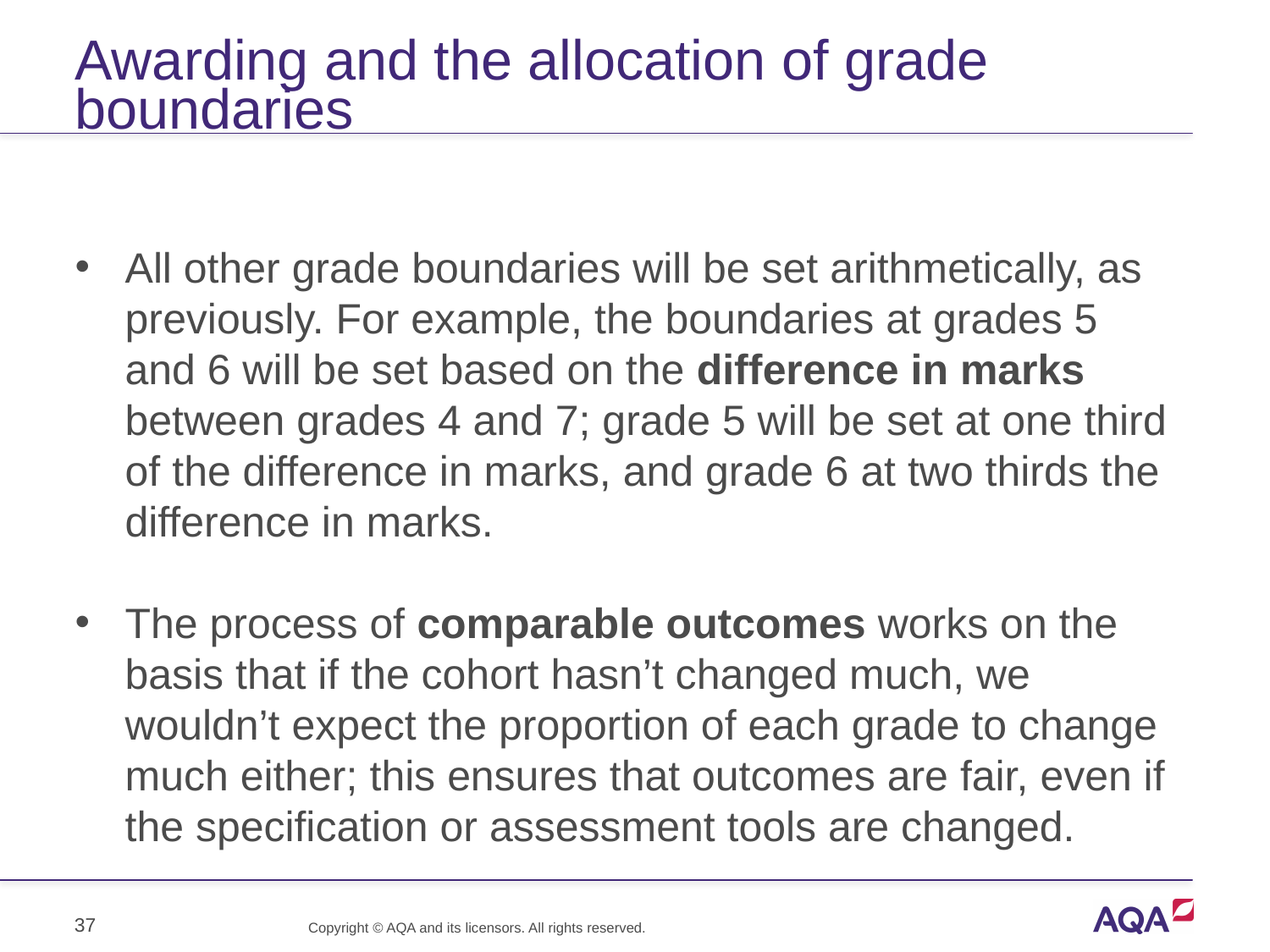

# Awarding and the allocation of grade boundaries
All other grade boundaries will be set arithmetically, as previously. For example, the boundaries at grades 5 and 6 will be set based on the difference in marks between grades 4 and 7; grade 5 will be set at one third of the difference in marks, and grade 6 at two thirds the difference in marks.

The process of comparable outcomes works on the basis that if the cohort hasn’t changed much, we wouldn’t expect the proportion of each grade to change much either; this ensures that outcomes are fair, even if the specification or assessment tools are changed.

37
Copyright © AQA and its licensors. All rights reserved.